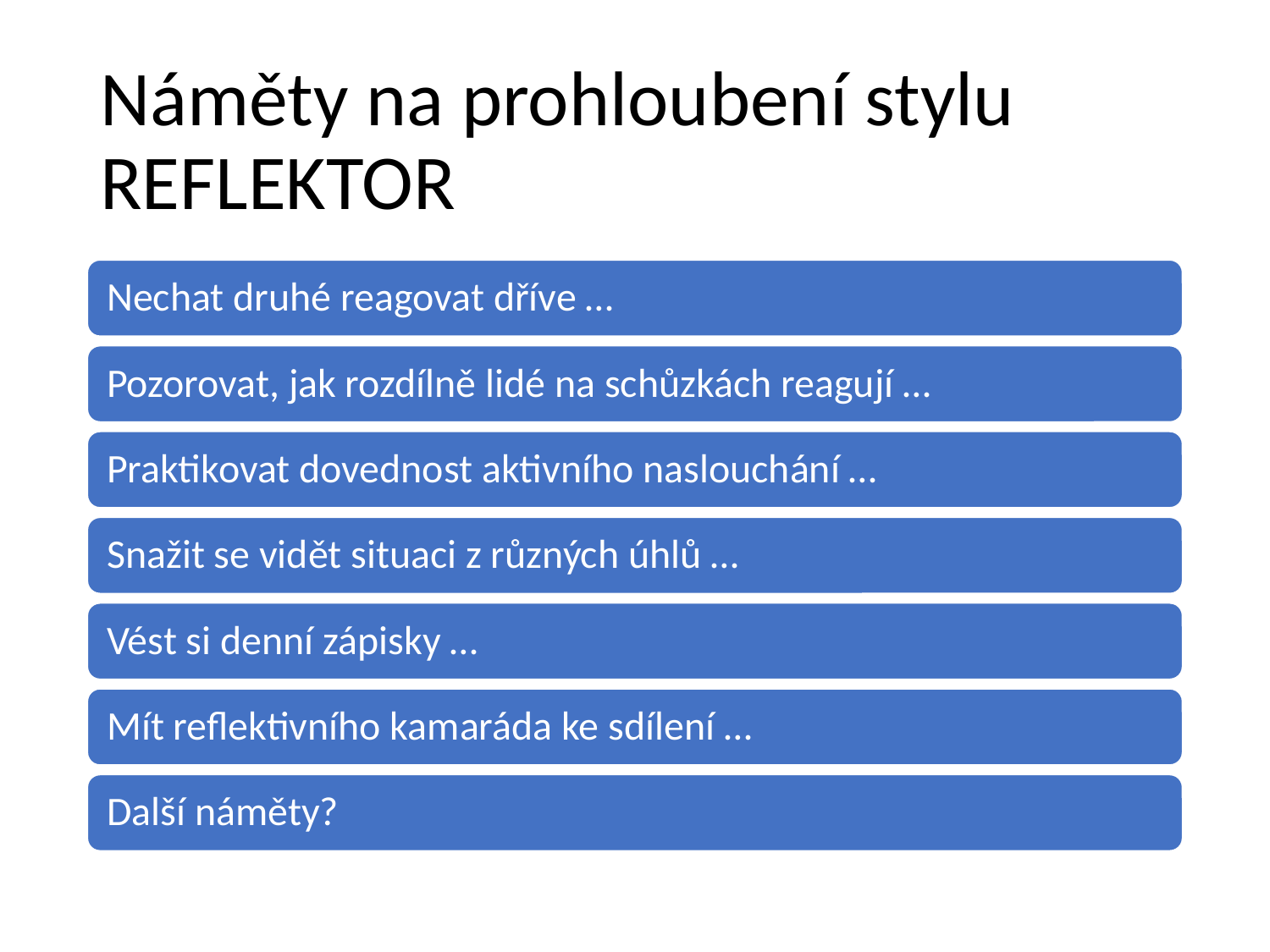

# Náměty na prohloubení stylu REFLEKTOR
Nechat druhé reagovat dříve …
Pozorovat, jak rozdílně lidé na schůzkách reagují …
Praktikovat dovednost aktivního naslouchání …
Snažit se vidět situaci z různých úhlů …
Vést si denní zápisky …
Mít reflektivního kamaráda ke sdílení …
Další náměty?